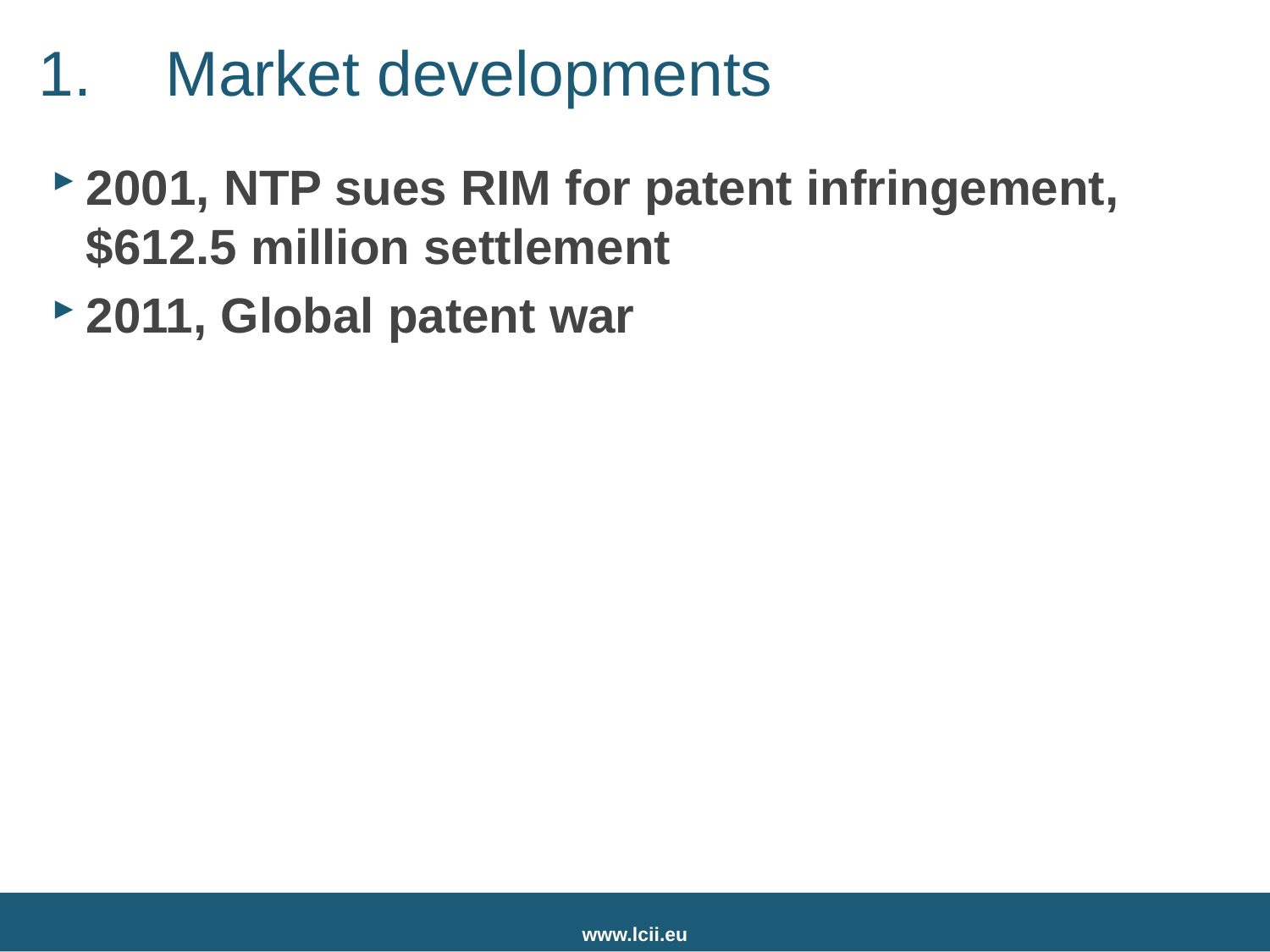

# 1.	Market developments
2001, NTP sues RIM for patent infringement, $612.5 million settlement
2011, Global patent war